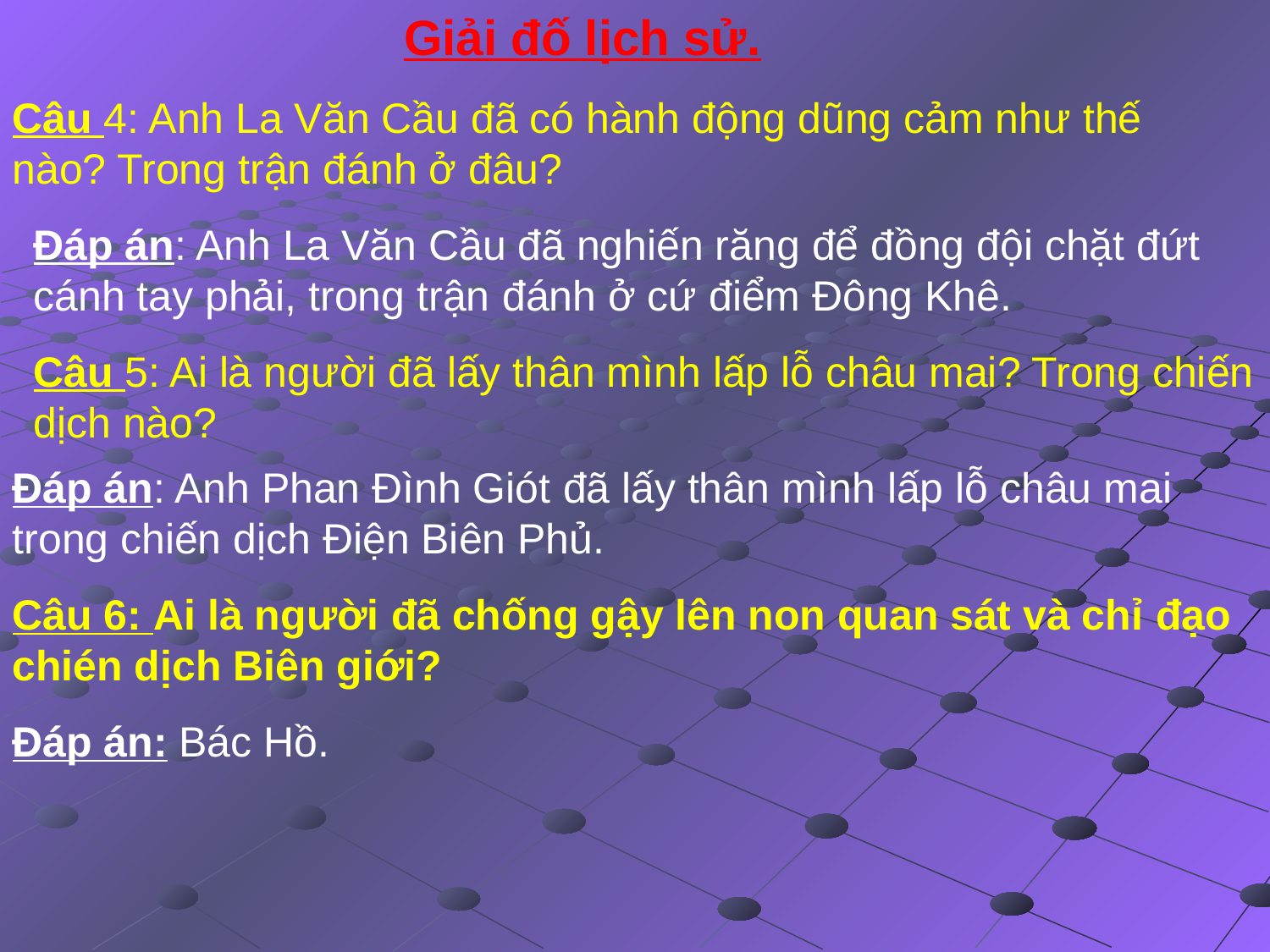

Giải đố lịch sử.
Câu 4: Anh La Văn Cầu đã có hành động dũng cảm như thế nào? Trong trận đánh ở đâu?
Đáp án: Anh La Văn Cầu đã nghiến răng để đồng đội chặt đứt cánh tay phải, trong trận đánh ở cứ điểm Đông Khê.
Câu 5: Ai là người đã lấy thân mình lấp lỗ châu mai? Trong chiến dịch nào?
Đáp án: Anh Phan Đình Giót đã lấy thân mình lấp lỗ châu mai trong chiến dịch Điện Biên Phủ.
Câu 6: Ai là người đã chống gậy lên non quan sát và chỉ đạo chién dịch Biên giới?
Đáp án: Bác Hồ.